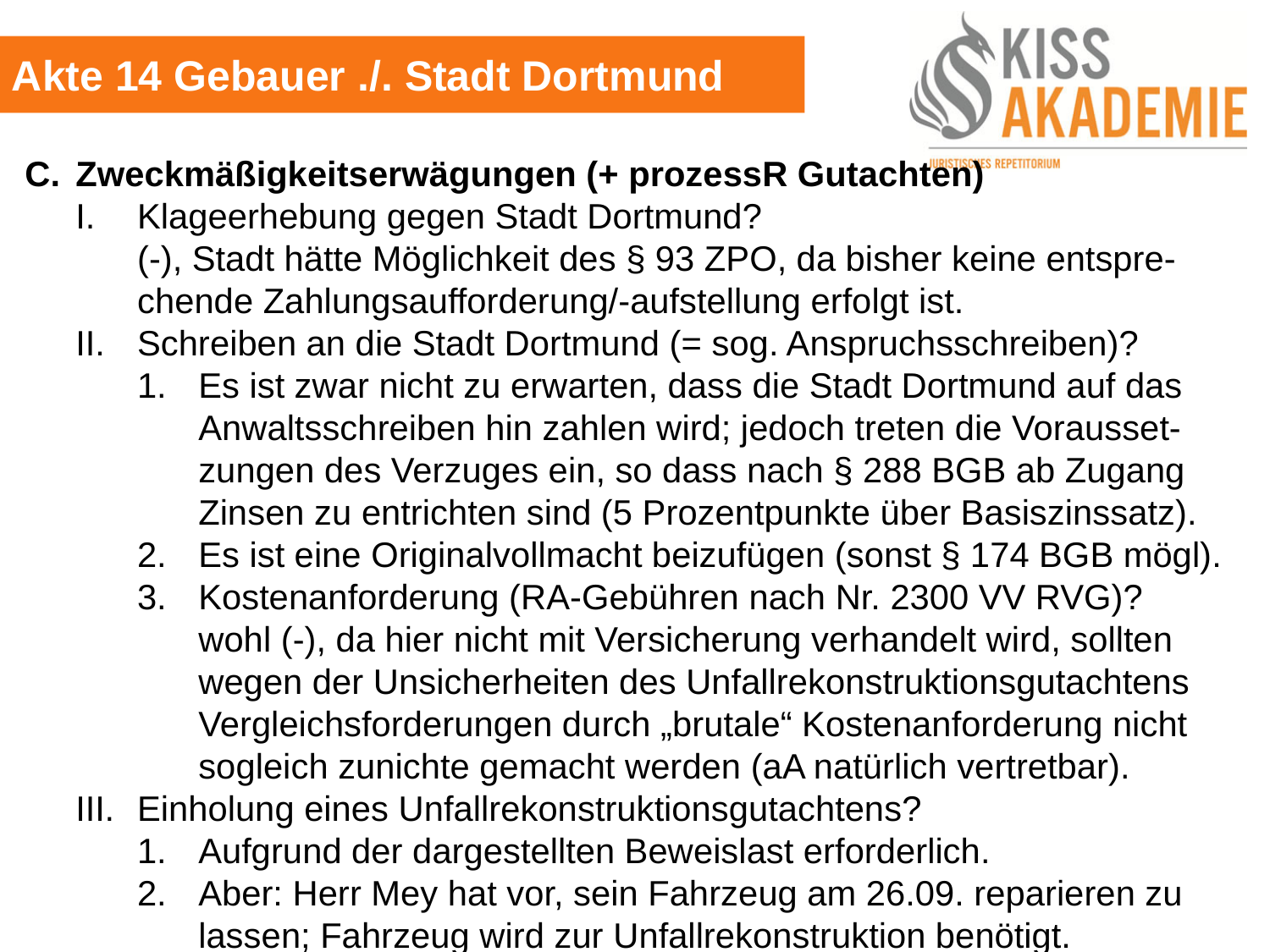

Akte 14 Gebauer ./. Stadt Dortmund

C.	Zweckmäßigkeitserwägungen (+ prozessR Gutachten)
	I.	Klageerhebung gegen Stadt Dortmund?
		(-), Stadt hätte Möglichkeit des § 93 ZPO, da bisher keine entspre-		chende Zahlungsaufforderung/-aufstellung erfolgt ist.
	II.	Schreiben an die Stadt Dortmund (= sog. Anspruchsschreiben)?
		1.	Es ist zwar nicht zu erwarten, dass die Stadt Dortmund auf das			Anwaltsschreiben hin zahlen wird; jedoch treten die Vorausset-			zungen des Verzuges ein, so dass nach § 288 BGB ab Zugang			Zinsen zu entrichten sind (5 Prozentpunkte über Basiszinssatz).
		2.	Es ist eine Originalvollmacht beizufügen (sonst § 174 BGB mögl).
		3.	Kostenanforderung (RA-Gebühren nach Nr. 2300 VV RVG)?
			wohl (-), da hier nicht mit Versicherung verhandelt wird, sollten			wegen der Unsicherheiten des Unfallrekonstruktionsgutachtens			Vergleichsforderungen durch „brutale“ Kostenanforderung nicht 			sogleich zunichte gemacht werden (aA natürlich vertretbar).
	III.	Einholung eines Unfallrekonstruktionsgutachtens?
		1.	Aufgrund der dargestellten Beweislast erforderlich.
		2.	Aber: Herr Mey hat vor, sein Fahrzeug am 26.09. reparieren zu			lassen; Fahrzeug wird zur Unfallrekonstruktion benötigt.